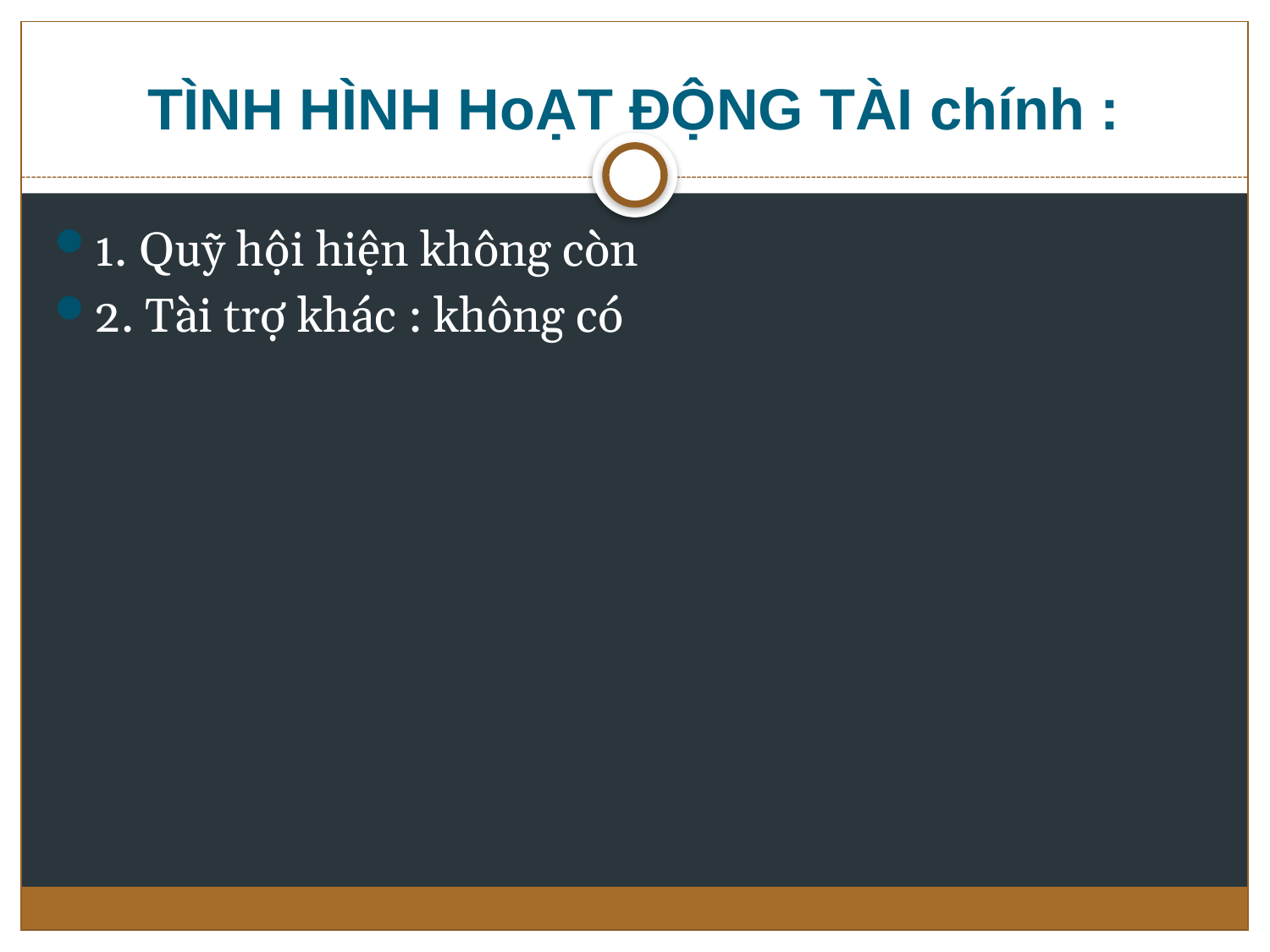

# TÌNH HÌNH HoẠT ĐỘNG TÀI chính :
1. Quỹ hội hiện không còn
2. Tài trợ khác : không có